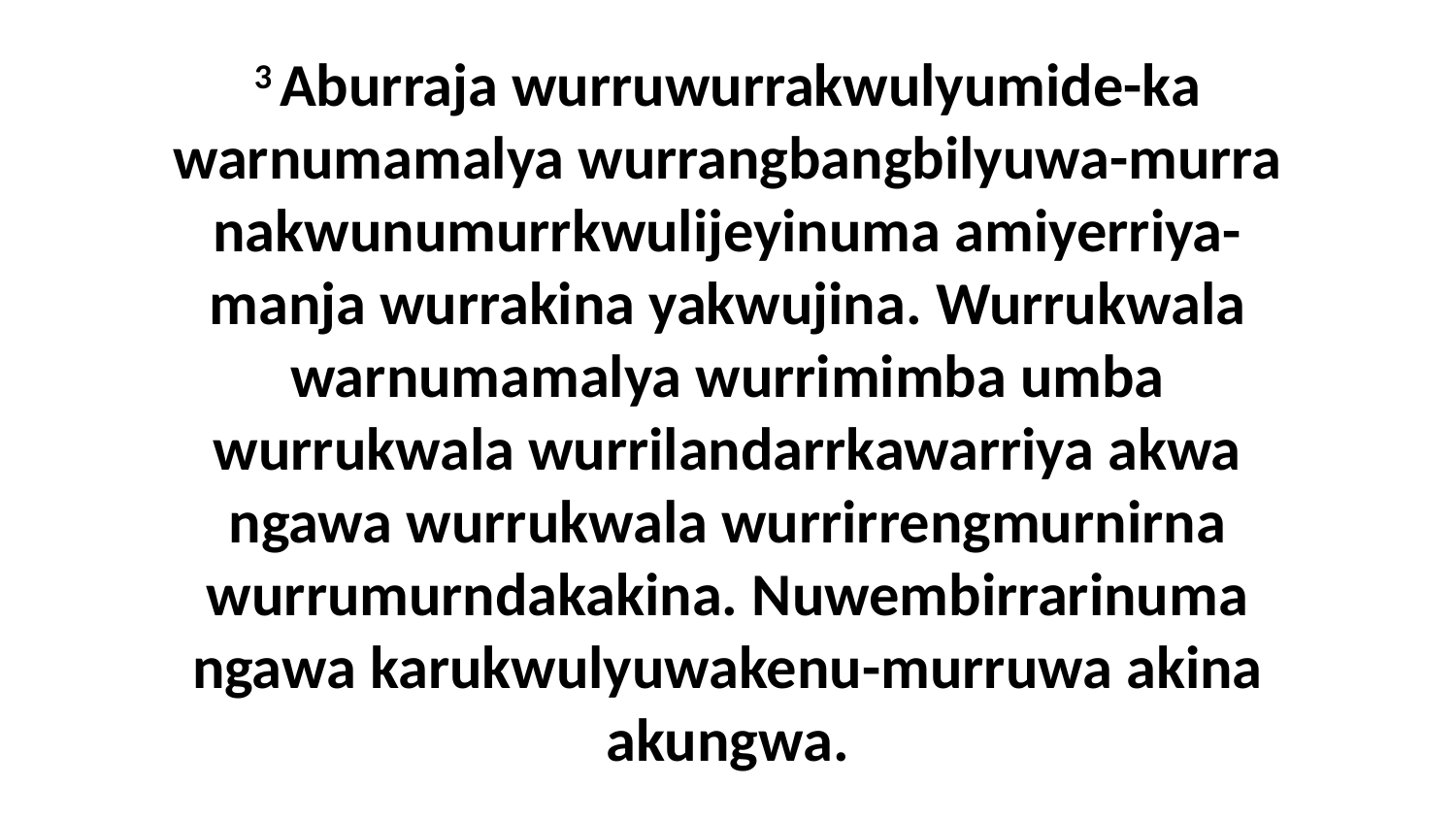

3 Aburraja wurruwurrakwulyumide-ka warnumamalya wurrangbangbilyuwa-murra nakwunumurrkwulijeyinuma amiyerriya-manja wurrakina yakwujina. Wurrukwala warnumamalya wurrimimba umba wurrukwala wurrilandarrkawarriya akwa ngawa wurrukwala wurrirrengmurnirna wurrumurndakakina. Nuwembirrarinuma ngawa karukwulyuwakenu-murruwa akina akungwa.